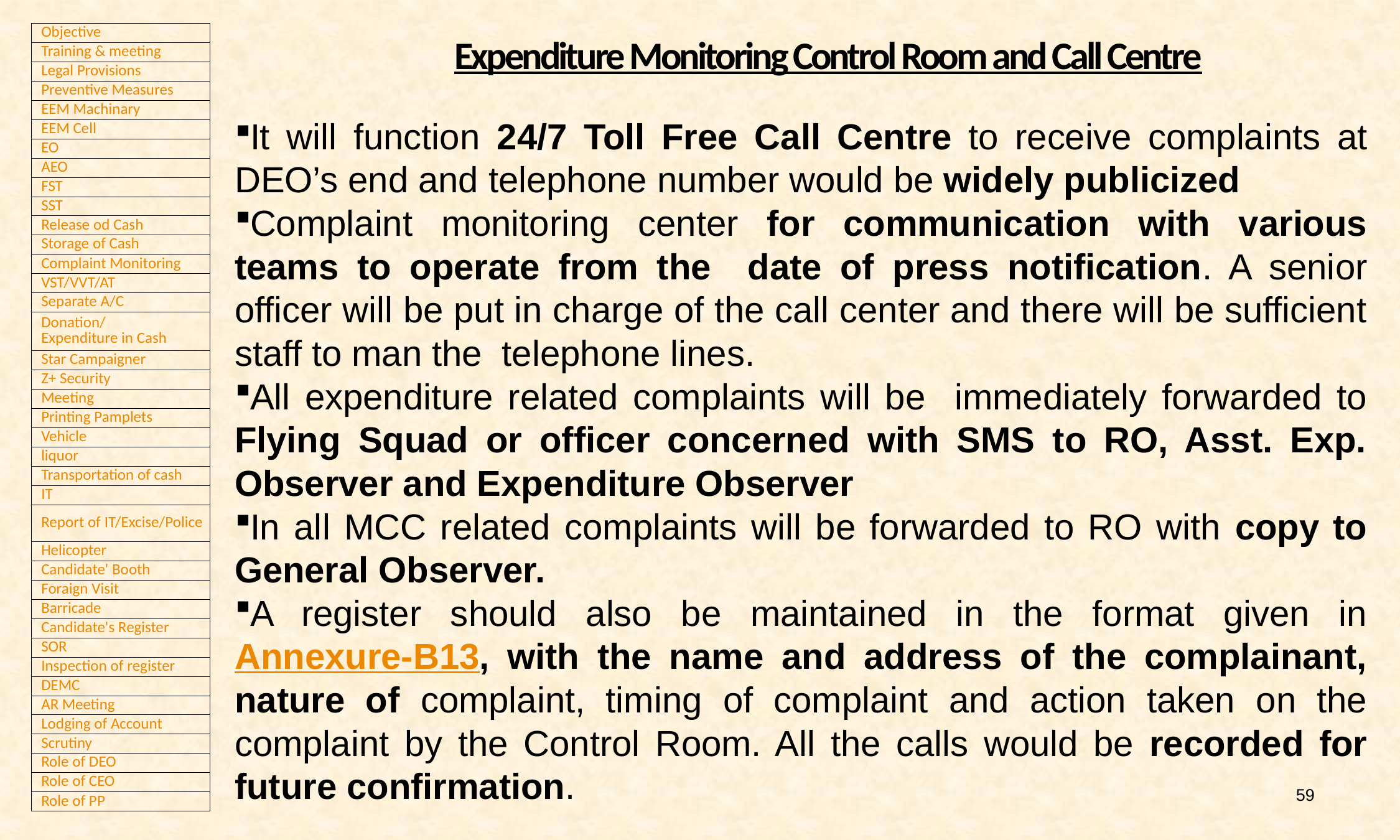

Expenditure Monitoring Control Room and Call Centre
It will function 24/7 Toll Free Call Centre to receive complaints at DEO’s end and telephone number would be widely publicized
Complaint monitoring center for communication with various teams to operate from the  date of press notification. A senior officer will be put in charge of the call center and there will be sufficient staff to man the  telephone lines.
All expenditure related complaints will be  immediately forwarded to Flying Squad or officer concerned with SMS to RO, Asst. Exp. Observer and Expenditure Observer
In all MCC related complaints will be forwarded to RO with copy to General Observer.
A register should also be maintained in the format given in Annexure-B13, with the name and address of the complainant, nature of complaint, timing of complaint and action taken on the complaint by the Control Room. All the calls would be recorded for future confirmation.

59